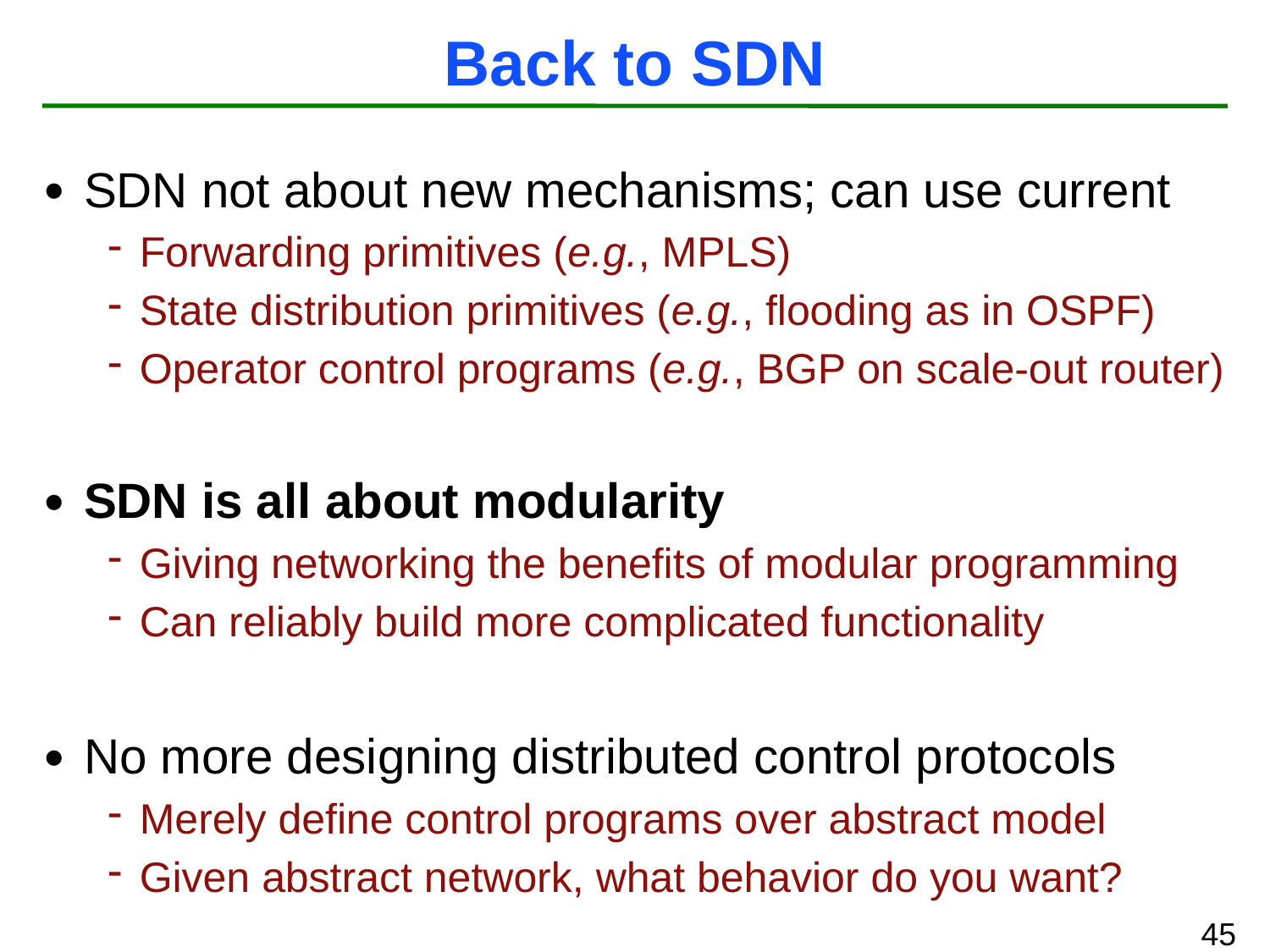

# Back to SDN
SDN not about new mechanisms; can use current
Forwarding primitives (e.g., MPLS)
State distribution primitives (e.g., flooding as in OSPF)
Operator control programs (e.g., BGP on scale-out router)

SDN is all about modularity
Giving networking the benefits of modular programming
Can reliably build more complicated functionality

No more designing distributed control protocols
Merely define control programs over abstract model
Given abstract network, what behavior do you want?